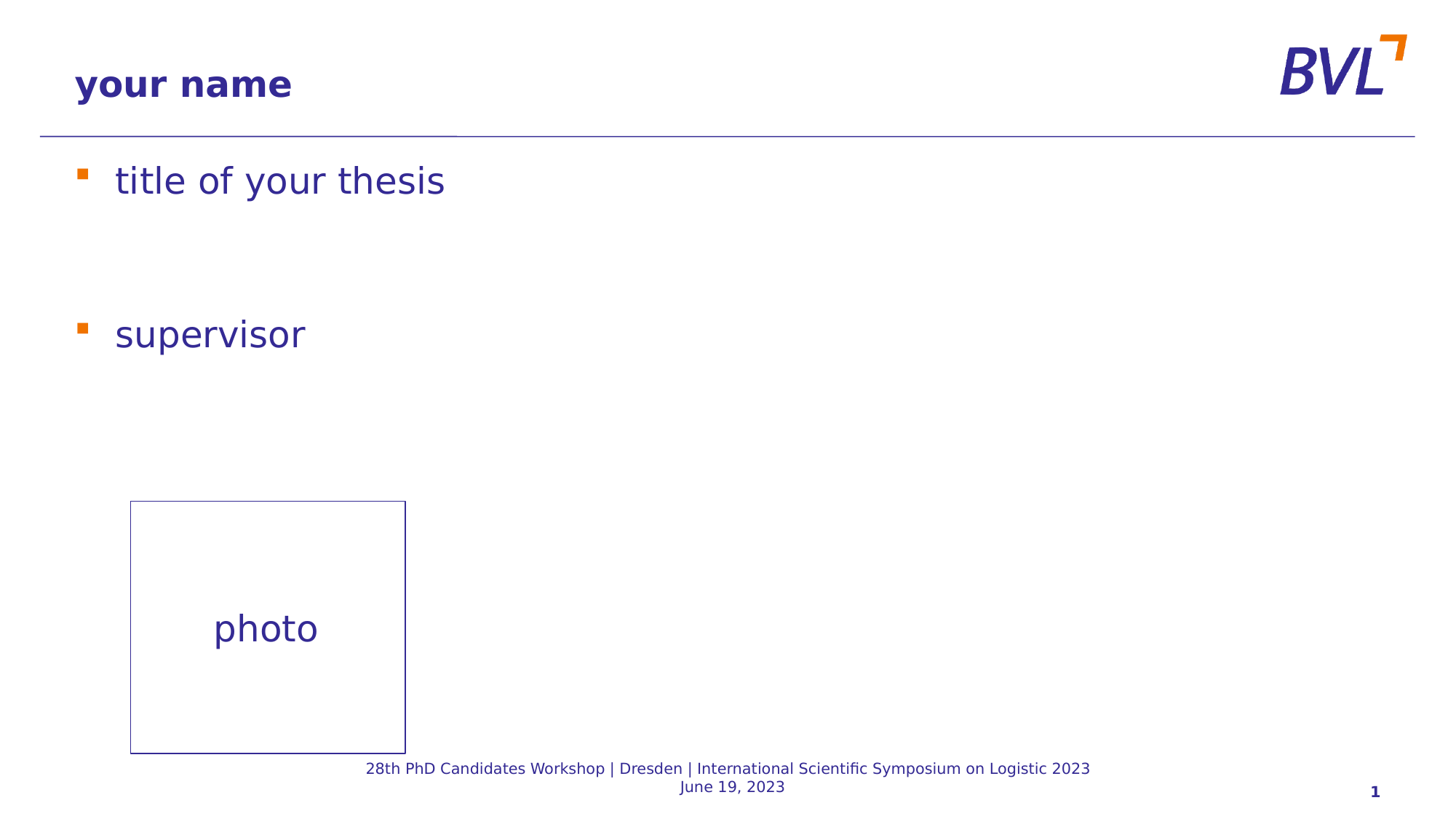

# your name
title of your thesis

supervisor

photo
28th PhD Candidates Workshop | Dresden | International Scientific Symposium on Logistic 2023
 June 19, 2023

1